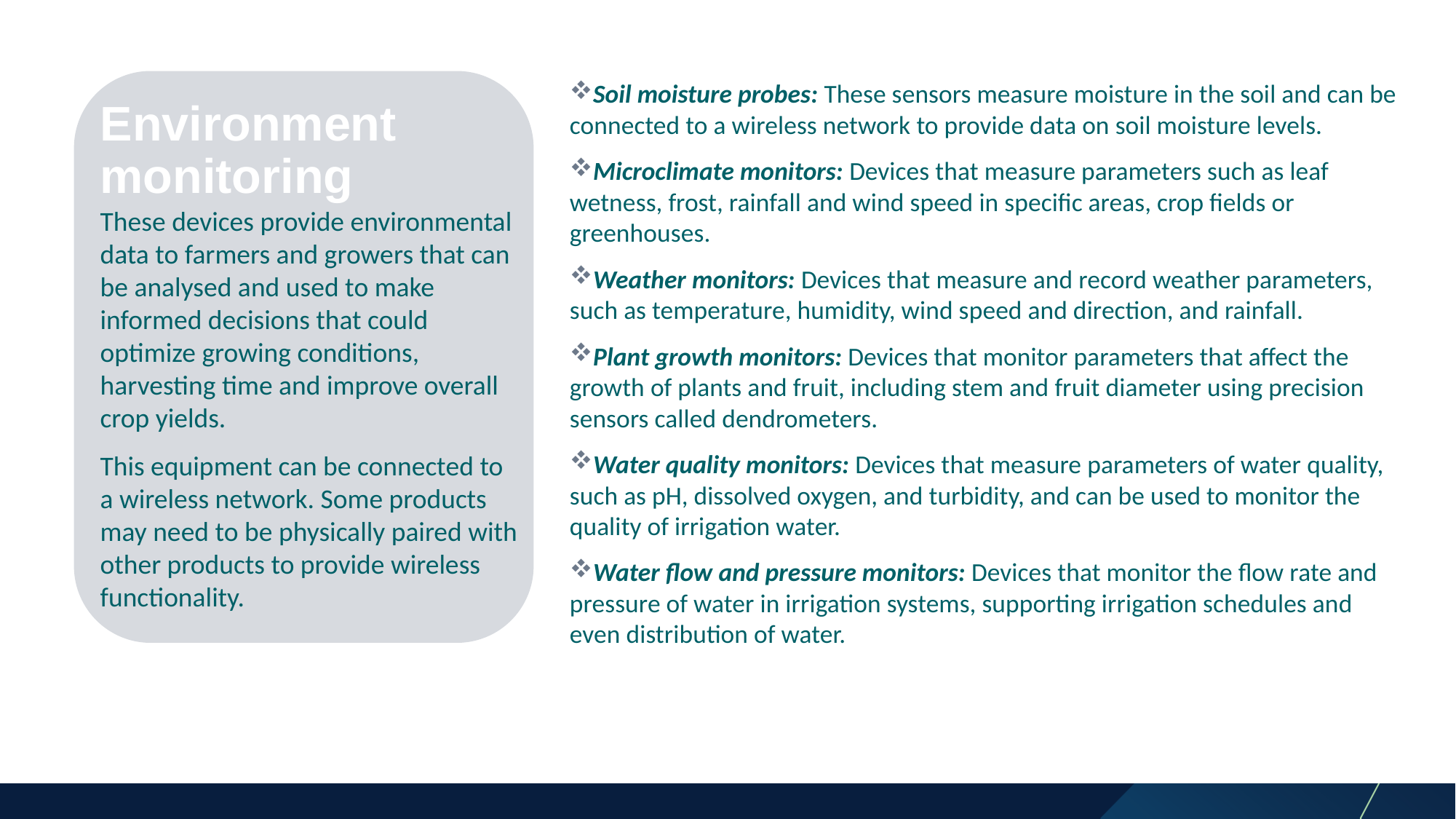

# Environment monitoring

Soil moisture probes: These sensors measure moisture in the soil and can be connected to a wireless network to provide data on soil moisture levels.
Microclimate monitors: Devices that measure parameters such as leaf wetness, frost, rainfall and wind speed in specific areas, crop fields or greenhouses.
Weather monitors: Devices that measure and record weather parameters, such as temperature, humidity, wind speed and direction, and rainfall.
Plant growth monitors: Devices that monitor parameters that affect the growth of plants and fruit, including stem and fruit diameter using precision sensors called dendrometers.
Water quality monitors: Devices that measure parameters of water quality, such as pH, dissolved oxygen, and turbidity, and can be used to monitor the quality of irrigation water.
Water flow and pressure monitors: Devices that monitor the flow rate and pressure of water in irrigation systems, supporting irrigation schedules and even distribution of water.
These devices provide environmental data to farmers and growers that can be analysed and used to make informed decisions that could optimize growing conditions, harvesting time and improve overall crop yields.
This equipment can be connected to a wireless network. Some products may need to be physically paired with other products to provide wireless functionality.